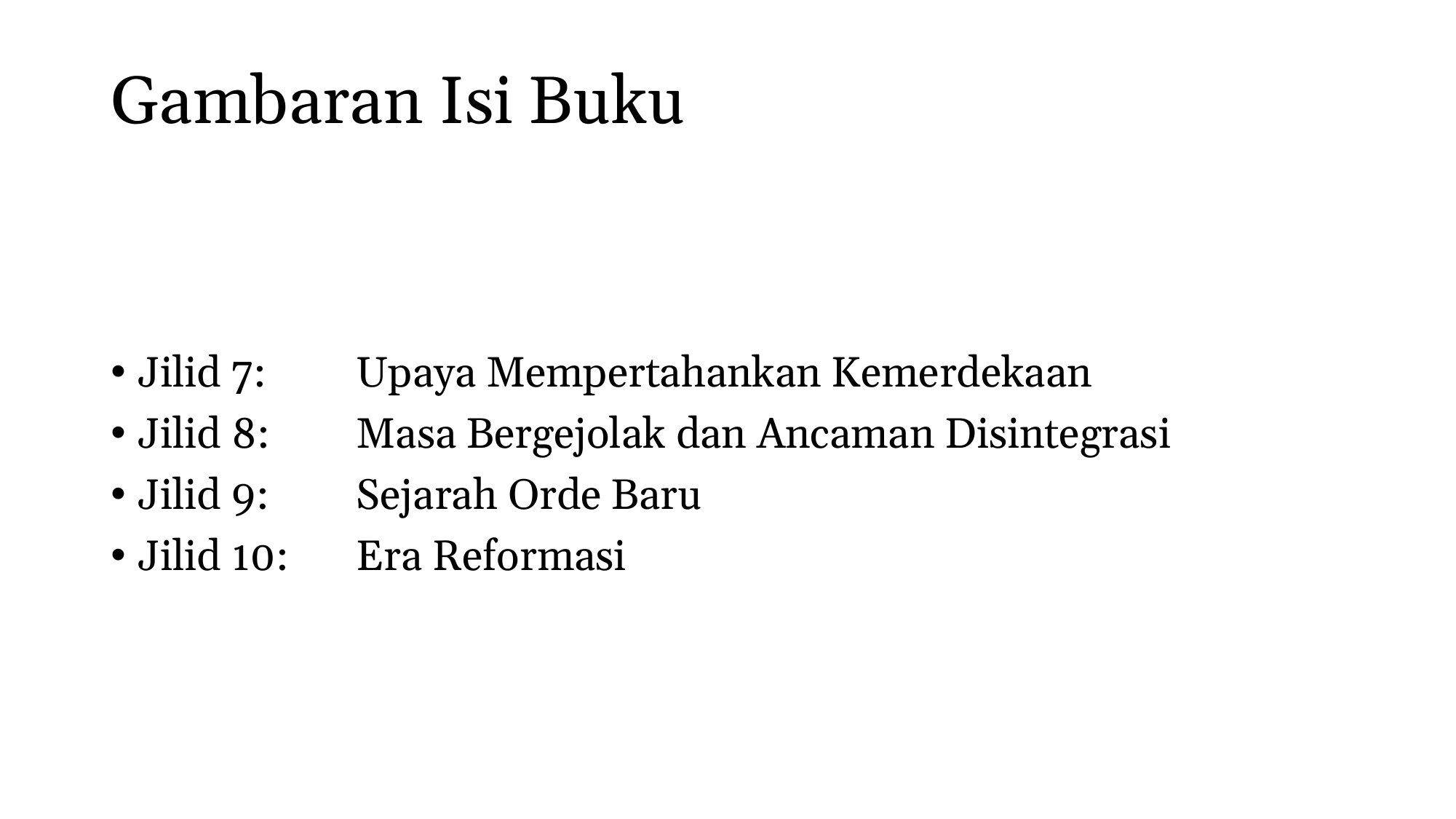

# Gambaran Isi Buku

Jilid 7:	Upaya Mempertahankan Kemerdekaan
Jilid 8:	Masa Bergejolak dan Ancaman Disintegrasi
Jilid 9:	Sejarah Orde Baru
Jilid 10:	Era Reformasi